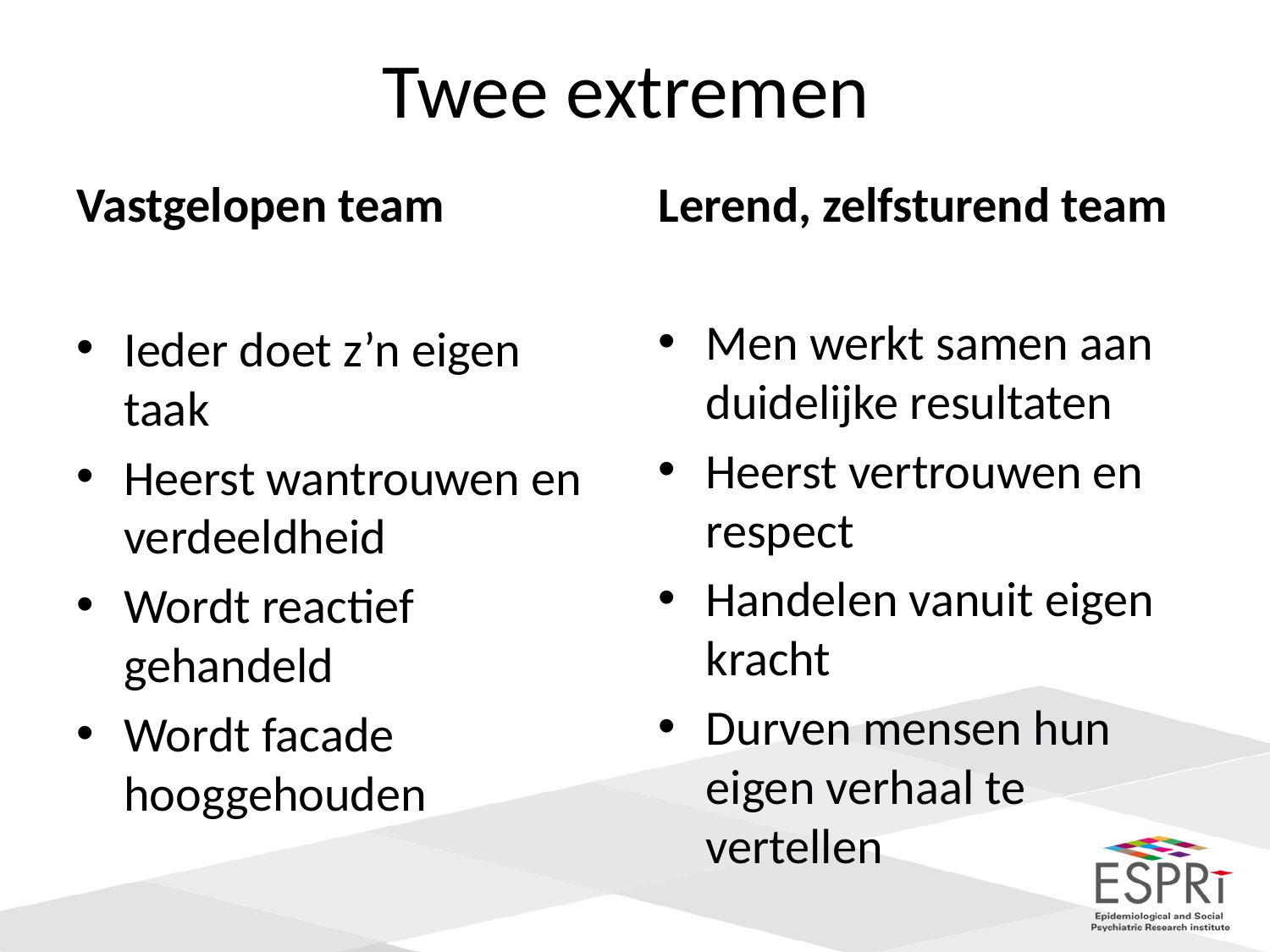

# Twee extremen
Vastgelopen team

Ieder doet z’n eigen taak
Heerst wantrouwen en verdeeldheid
Wordt reactief gehandeld
Wordt facade hooggehouden
Lerend, zelfsturend team

Men werkt samen aan duidelijke resultaten
Heerst vertrouwen en respect
Handelen vanuit eigen kracht
Durven mensen hun eigen verhaal te vertellen